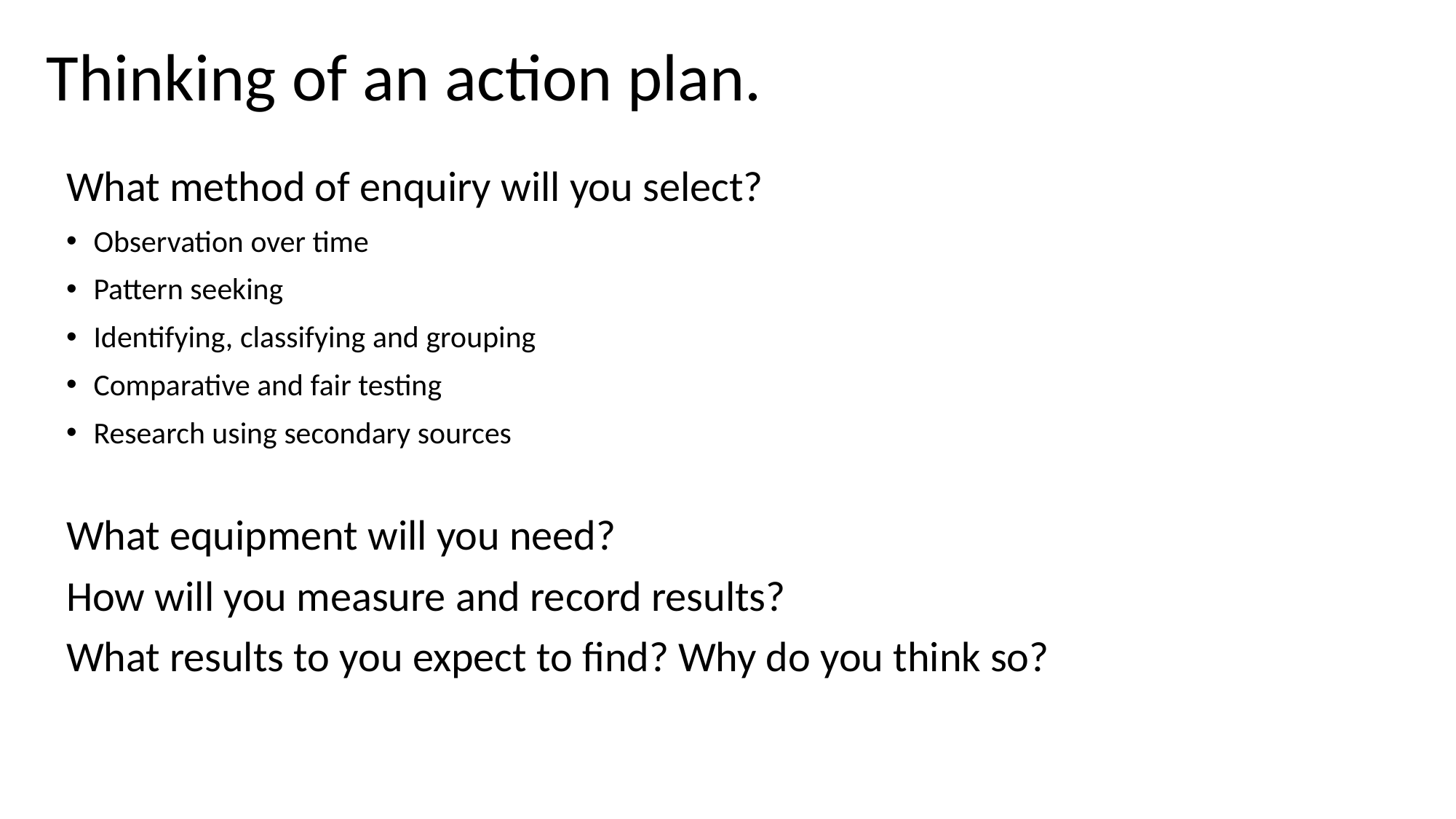

# Thinking of an action plan.
What method of enquiry will you select?
Observation over time
Pattern seeking
Identifying, classifying and grouping
Comparative and fair testing
Research using secondary sources

What equipment will you need?
How will you measure and record results?
What results to you expect to find? Why do you think so?